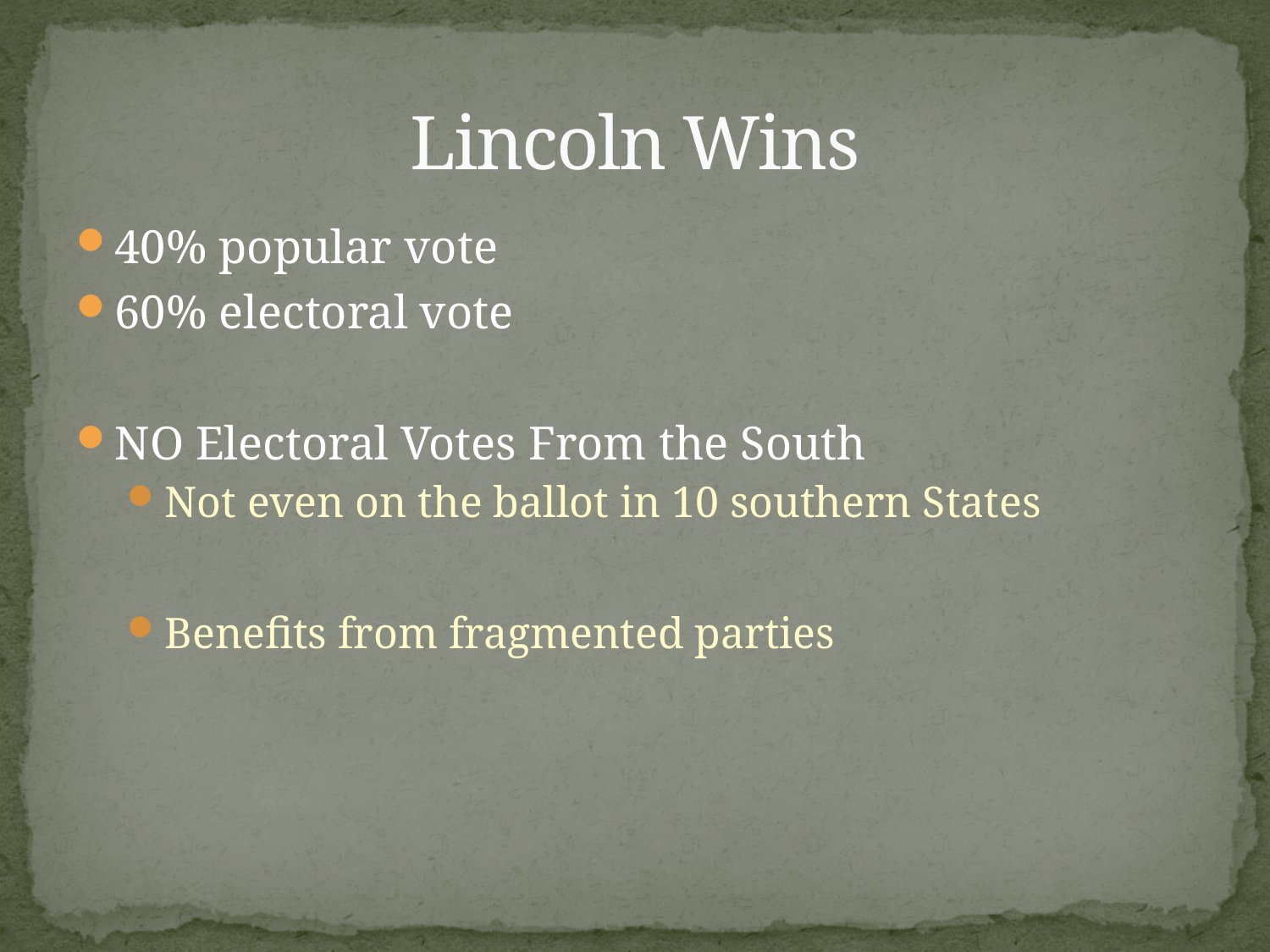

# Lincoln Wins
40% popular vote
60% electoral vote

NO Electoral Votes From the South
Not even on the ballot in 10 southern States

Benefits from fragmented parties